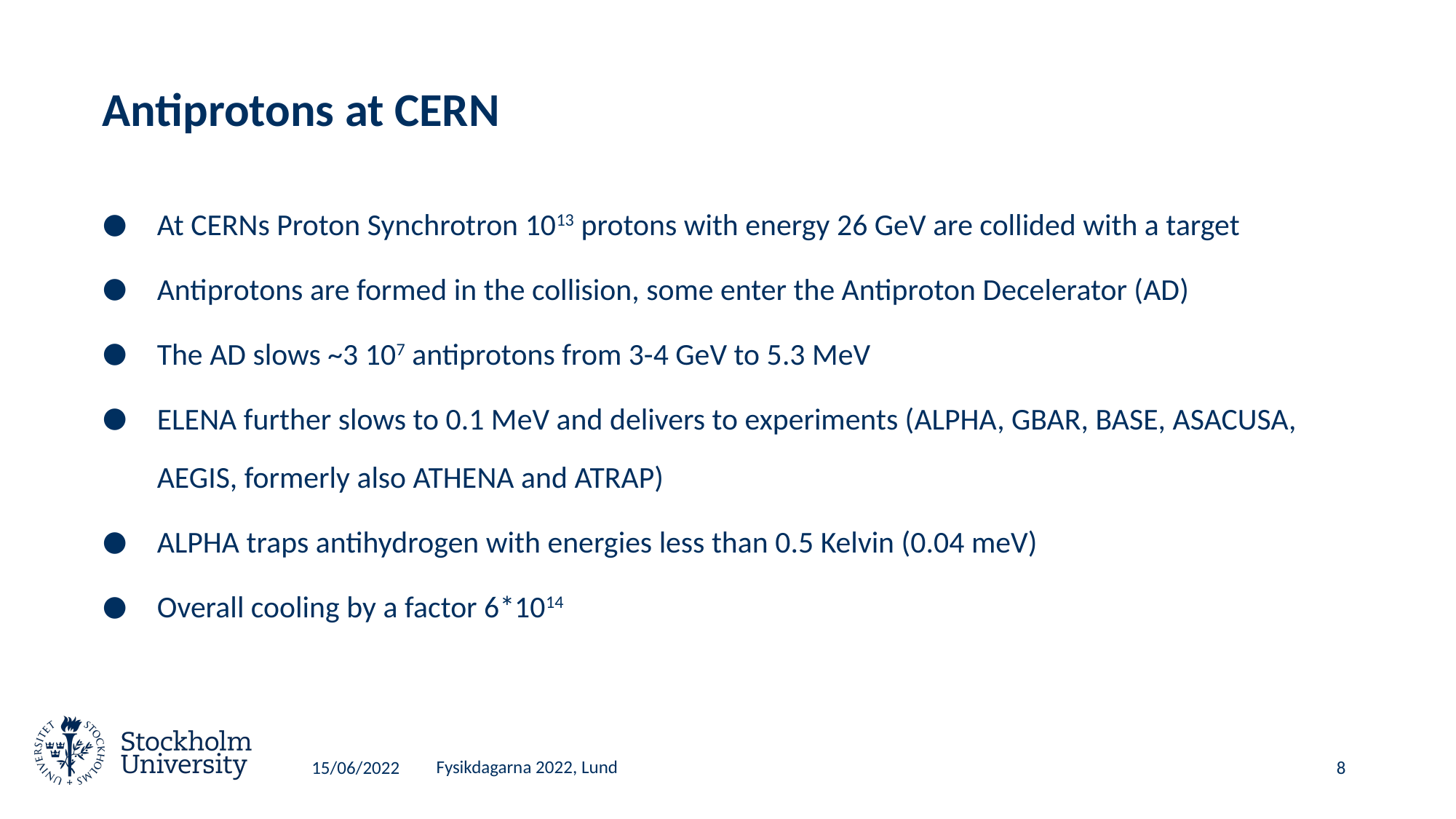

# Antiprotons at CERN
At CERNs Proton Synchrotron 1013 protons with energy 26 GeV are collided with a target
Antiprotons are formed in the collision, some enter the Antiproton Decelerator (AD)
The AD slows ~3 107 antiprotons from 3-4 GeV to 5.3 MeV
ELENA further slows to 0.1 MeV and delivers to experiments (ALPHA, GBAR, BASE, ASACUSA, AEGIS, formerly also ATHENA and ATRAP)
ALPHA traps antihydrogen with energies less than 0.5 Kelvin (0.04 meV)
Overall cooling by a factor 6*1014

15/06/2022
Fysikdagarna 2022, Lund
8